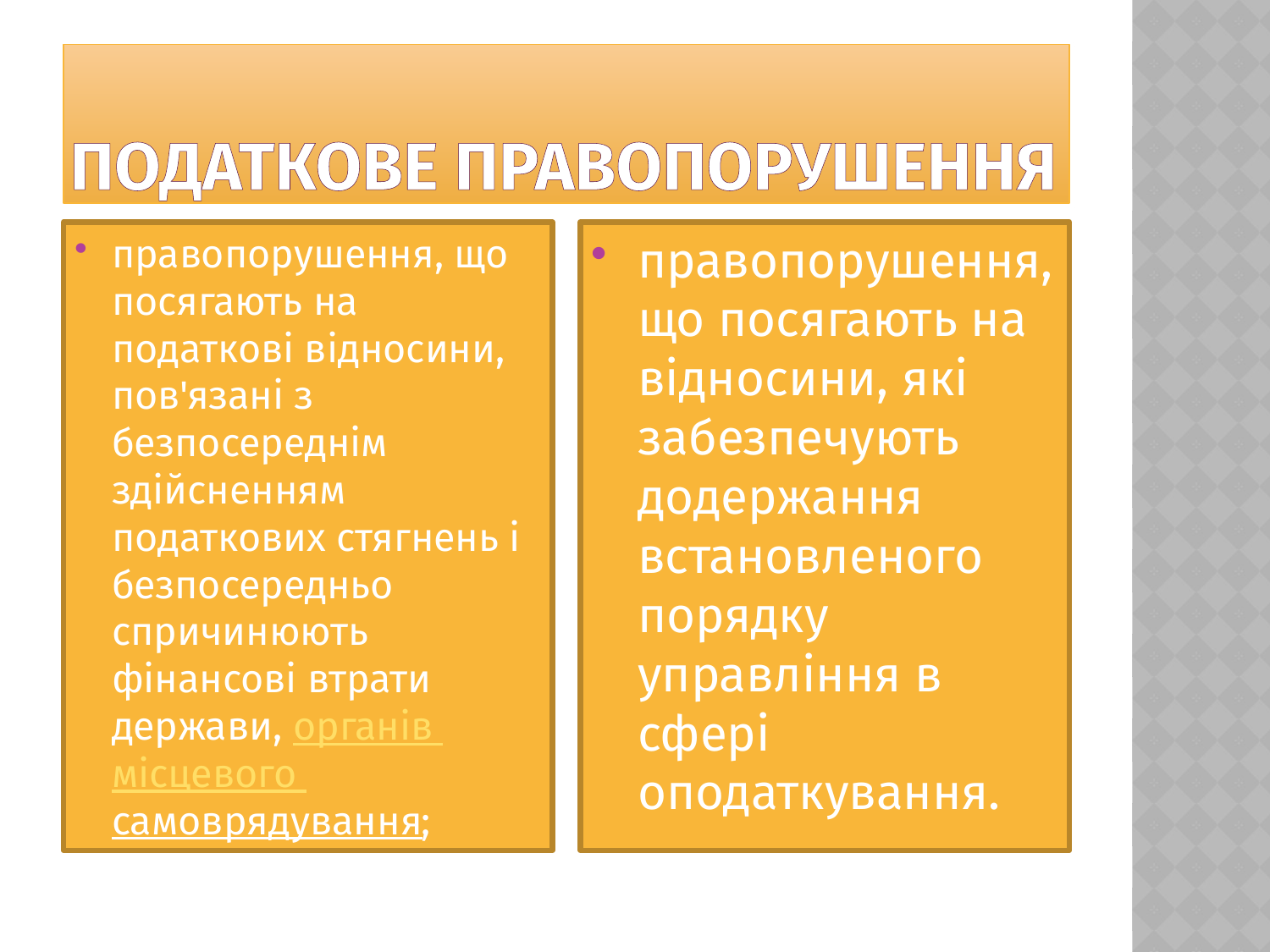

# Податкове правопорушення
правопорушення, що посягають на податкові відносини, пов'язані з безпосереднім здійсненням податкових стягнень і безпосередньо спричинюють фінансові втрати держави, органів місцевого самоврядування;
правопорушення, що посягають на відносини, які забезпечують додержання встановленого порядку управління в сфері оподаткування.